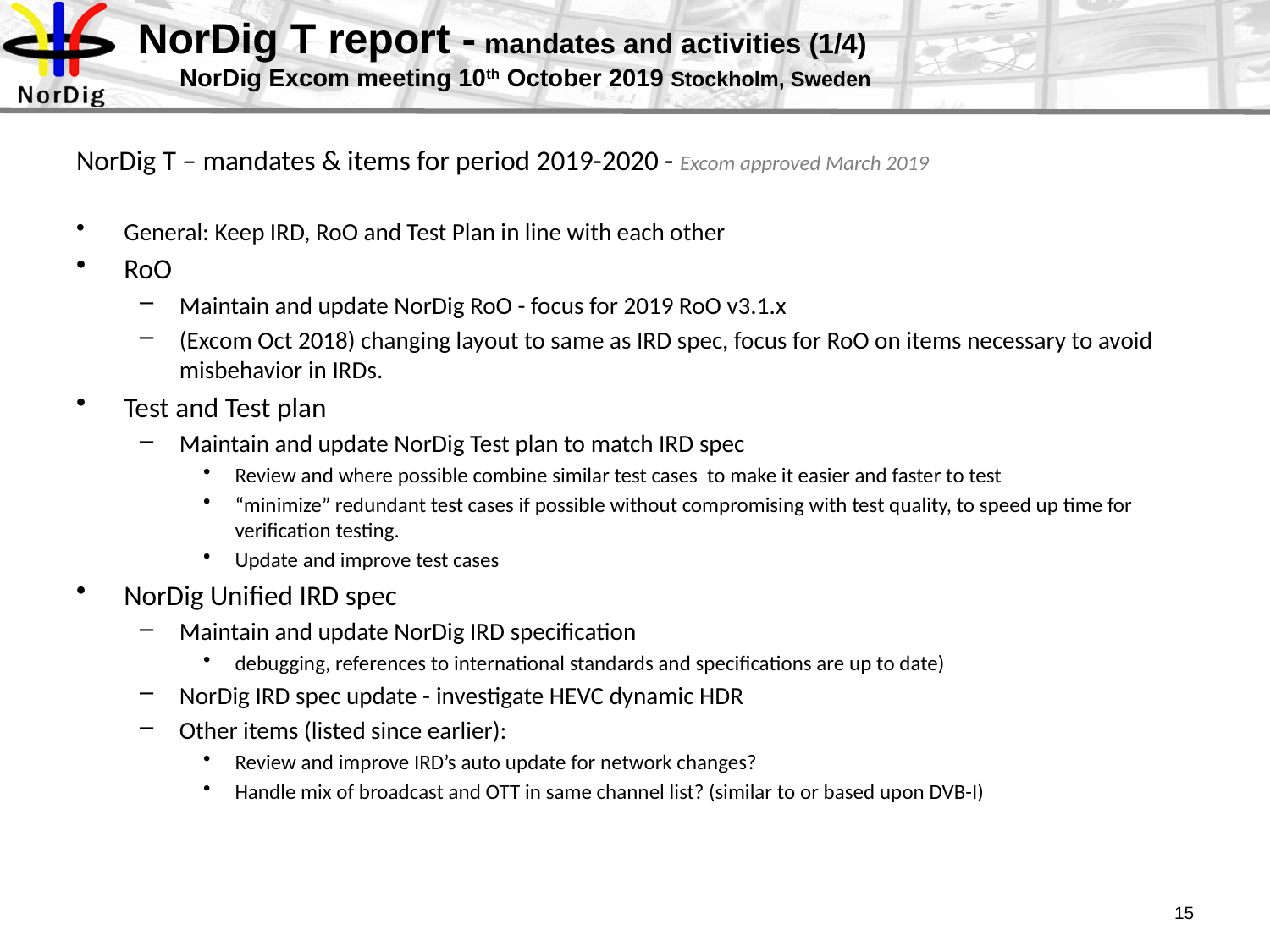

# NorDig T report - mandates and activities (1/4) NorDig Excom meeting 10th October 2019 Stockholm, Sweden
NorDig T – mandates & items for period 2019-2020 - Excom approved March 2019

General: Keep IRD, RoO and Test Plan in line with each other
RoO
Maintain and update NorDig RoO - focus for 2019 RoO v3.1.x
(Excom Oct 2018) changing layout to same as IRD spec, focus for RoO on items necessary to avoid misbehavior in IRDs.
Test and Test plan
Maintain and update NorDig Test plan to match IRD spec
Review and where possible combine similar test cases  to make it easier and faster to test
“minimize” redundant test cases if possible without compromising with test quality, to speed up time for verification testing.
Update and improve test cases
NorDig Unified IRD spec
Maintain and update NorDig IRD specification
debugging, references to international standards and specifications are up to date)
NorDig IRD spec update - investigate HEVC dynamic HDR
Other items (listed since earlier):
Review and improve IRD’s auto update for network changes?
Handle mix of broadcast and OTT in same channel list? (similar to or based upon DVB-I)
15